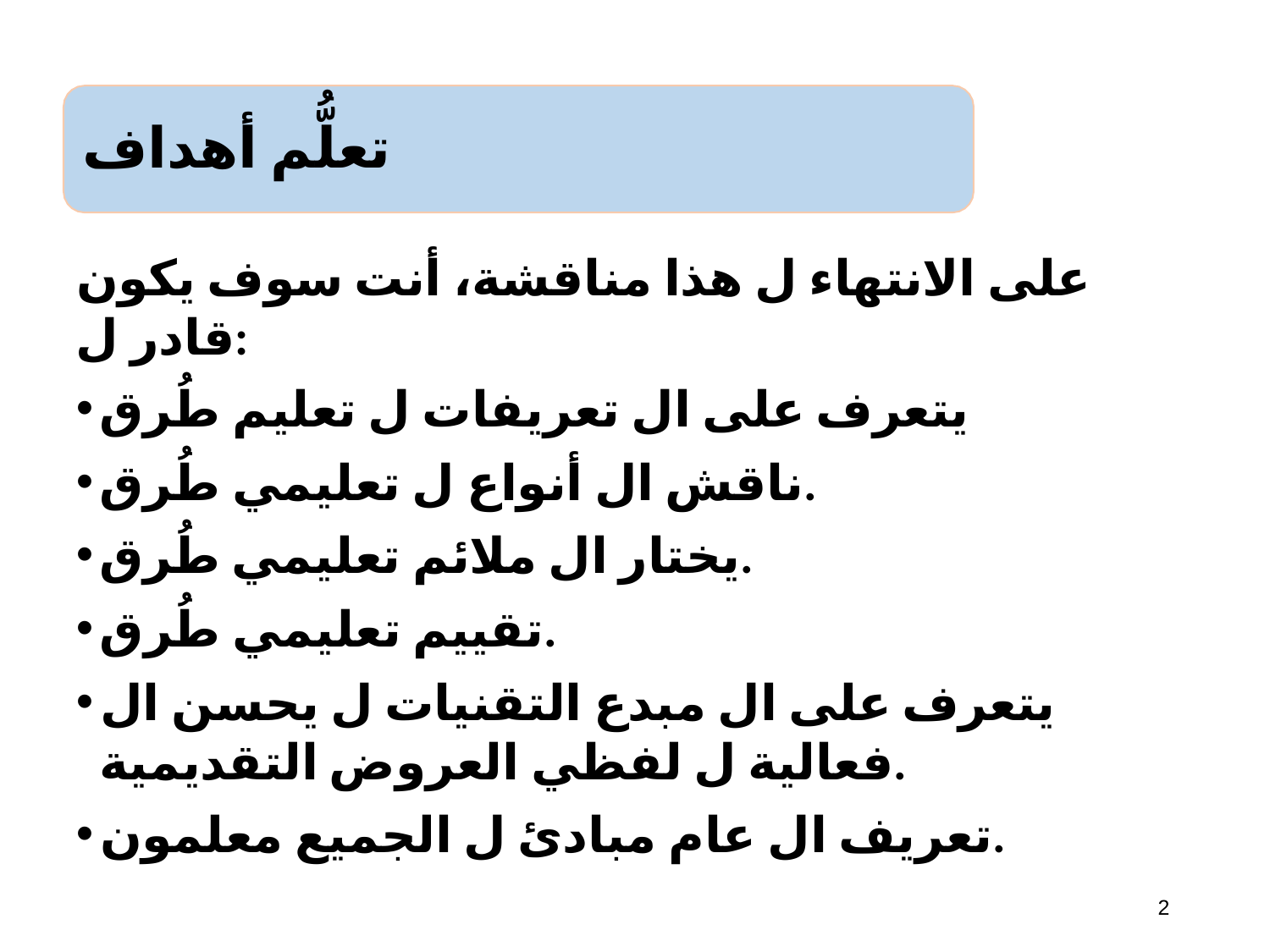

# تعلُّم أهداف
على الانتهاء ل هذا مناقشة، أنت سوف يكون قادر ل:
يتعرف على ال تعريفات ل تعليم طُرق
ناقش ال أنواع ل تعليمي طُرق.
يختار ال ملائم تعليمي طُرق.
تقييم​ تعليمي طُرق.
يتعرف على ال مبدع التقنيات ل يحسن ال فعالية ل لفظي العروض التقديمية.
تعريف ال عام مبادئ ل الجميع معلمون.
2